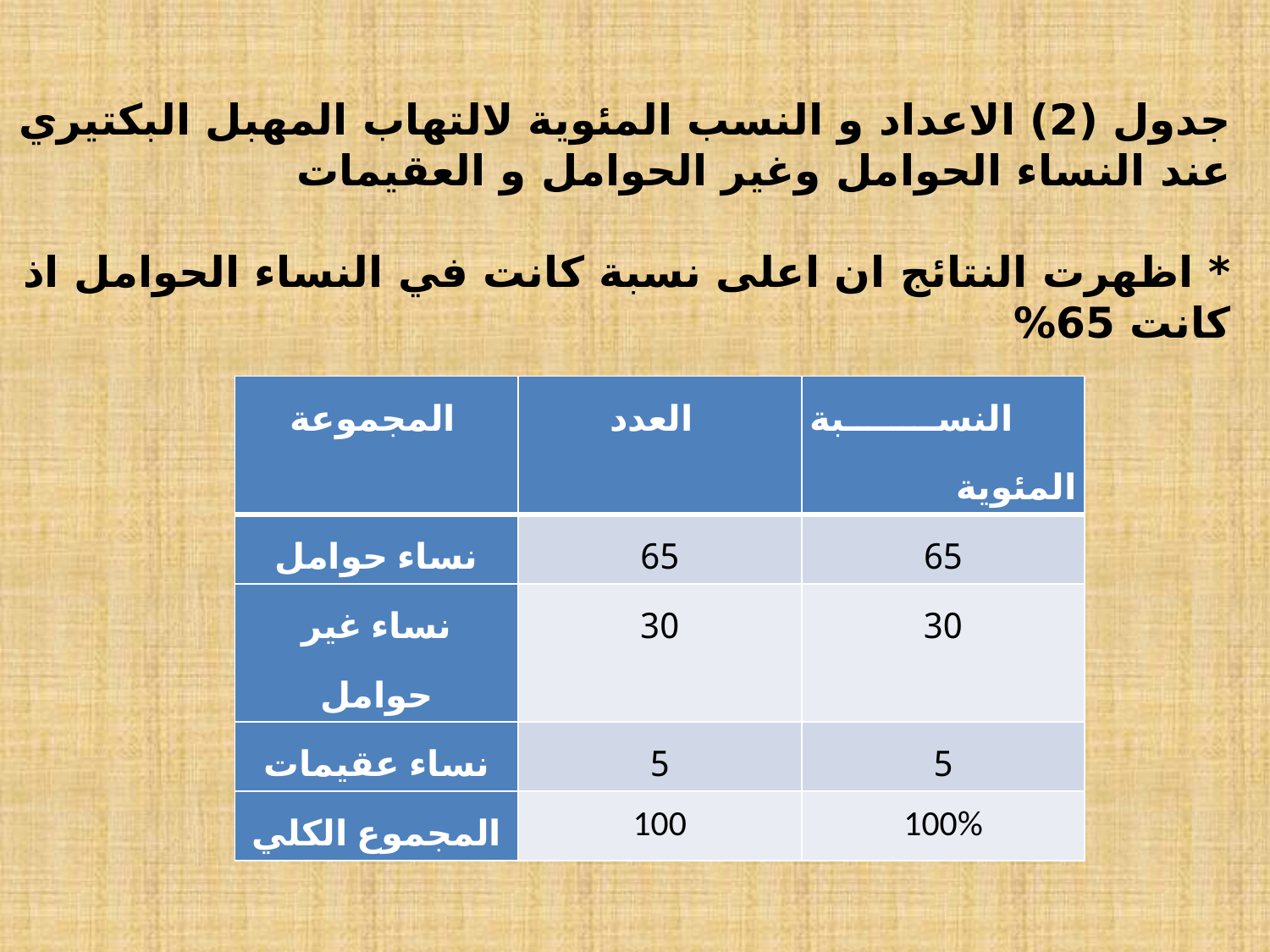

# جدول (2) الاعداد و النسب المئوية لالتهاب المهبل البكتيري عند النساء الحوامل وغير الحوامل و العقيمات * اظهرت النتائج ان اعلى نسبة كانت في النساء الحوامل اذ كانت 65%

| المجموعة | العدد | النسبة المئوية |
| --- | --- | --- |
| نساء حوامل | 65 | 65 |
| نساء غير حوامل | 30 | 30 |
| نساء عقيمات | 5 | 5 |
| المجموع الكلي | 100 | 100% |